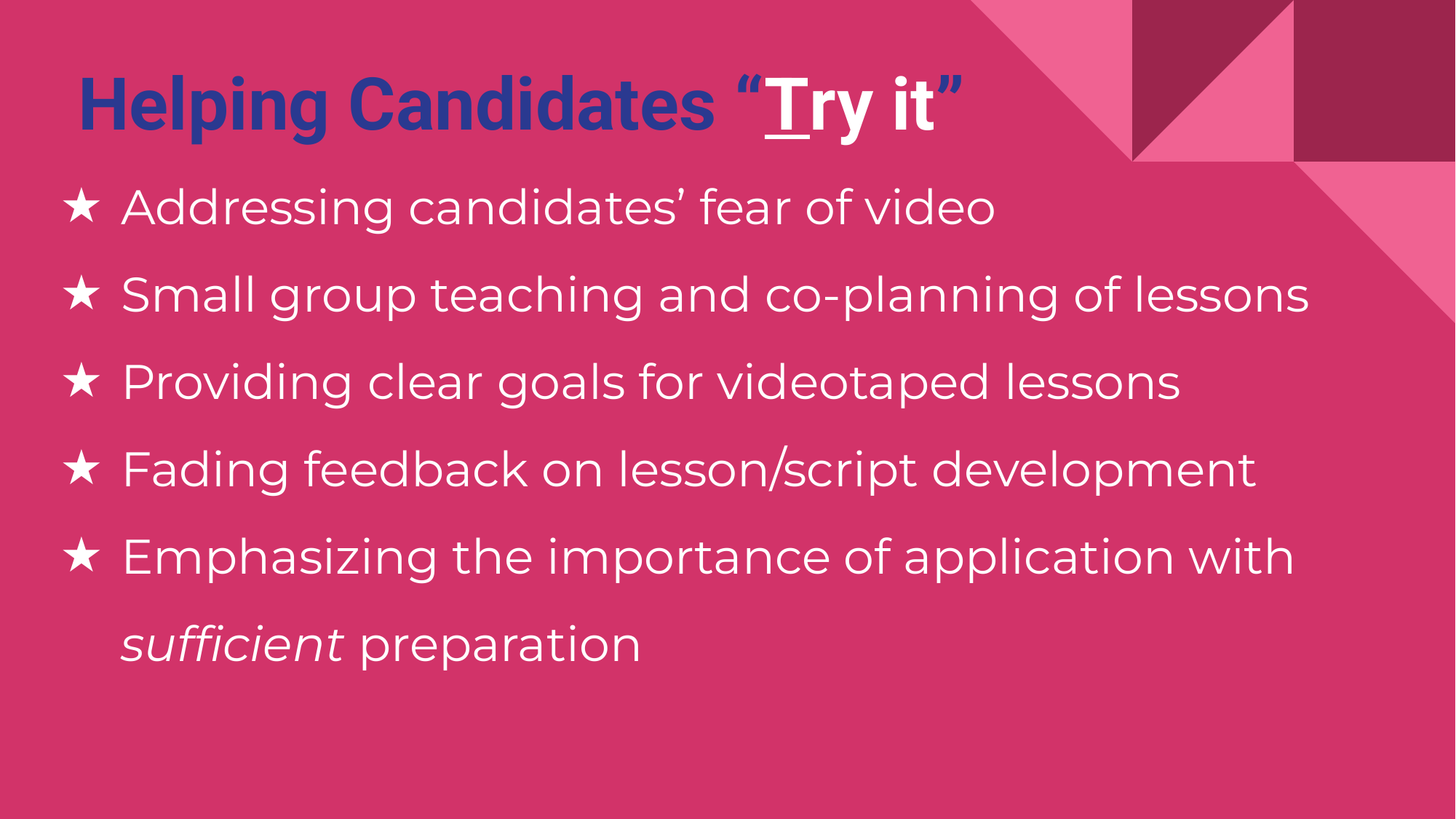

# Helping Candidates “Try it”
Addressing candidates’ fear of video
Small group teaching and co-planning of lessons
Providing clear goals for videotaped lessons
Fading feedback on lesson/script development
Emphasizing the importance of application with sufficient preparation